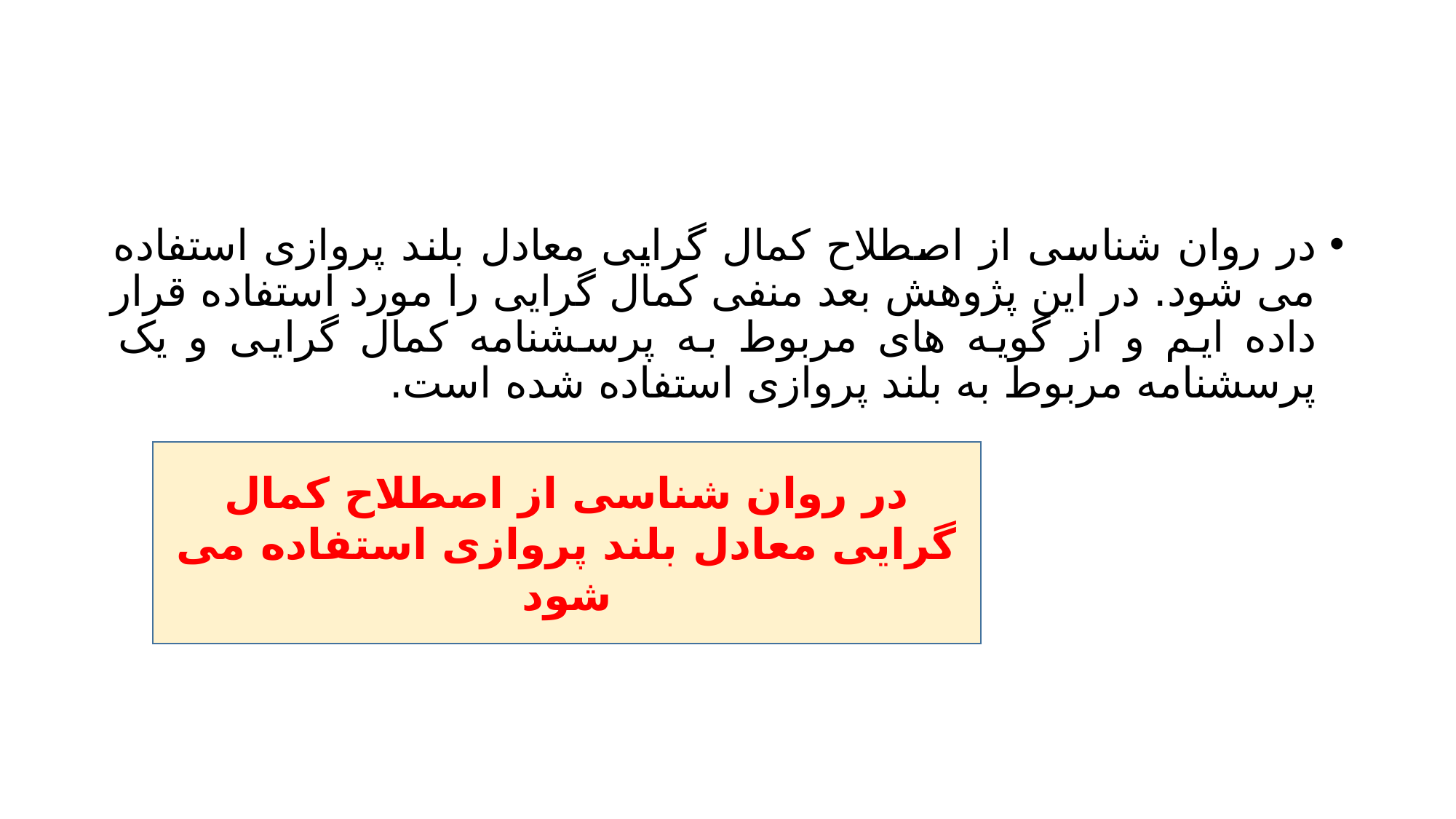

#
در روان شناسی از اصطلاح کمال گرایی معادل بلند پروازی استفاده می شود. در این پژوهش بعد منفی کمال گرایی را مورد استفاده قرار داده ایم و از گویه های مربوط به پرسشنامه کمال گرایی و یک پرسشنامه مربوط به بلند پروازی استفاده شده است.
در روان شناسی از اصطلاح کمال گرایی معادل بلند پروازی استفاده می شود